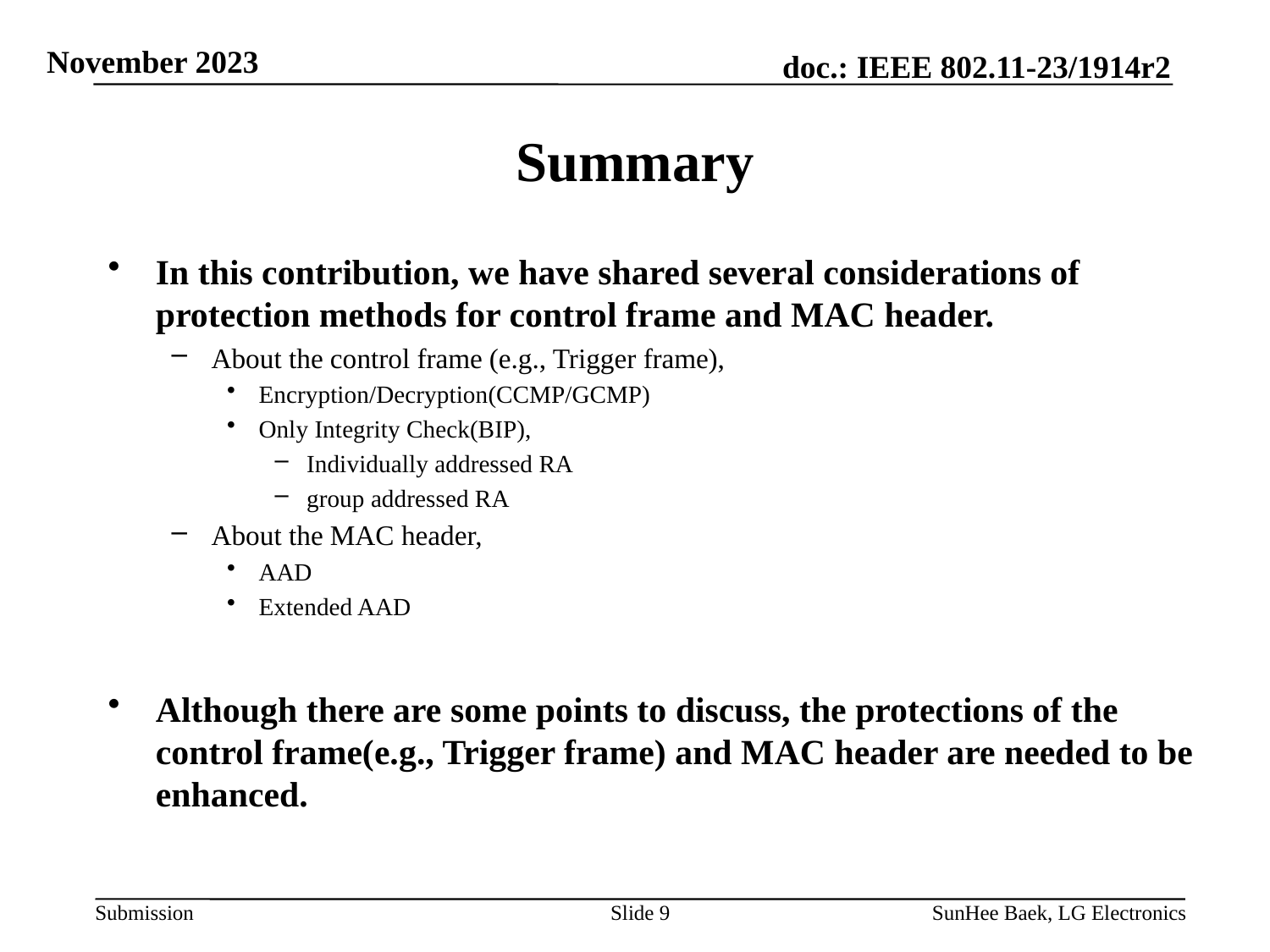

# Summary
In this contribution, we have shared several considerations of protection methods for control frame and MAC header.
About the control frame (e.g., Trigger frame),
Encryption/Decryption(CCMP/GCMP)
Only Integrity Check(BIP),
Individually addressed RA
group addressed RA
About the MAC header,
AAD
Extended AAD

Although there are some points to discuss, the protections of the control frame(e.g., Trigger frame) and MAC header are needed to be enhanced.
Slide 9
SunHee Baek, LG Electronics